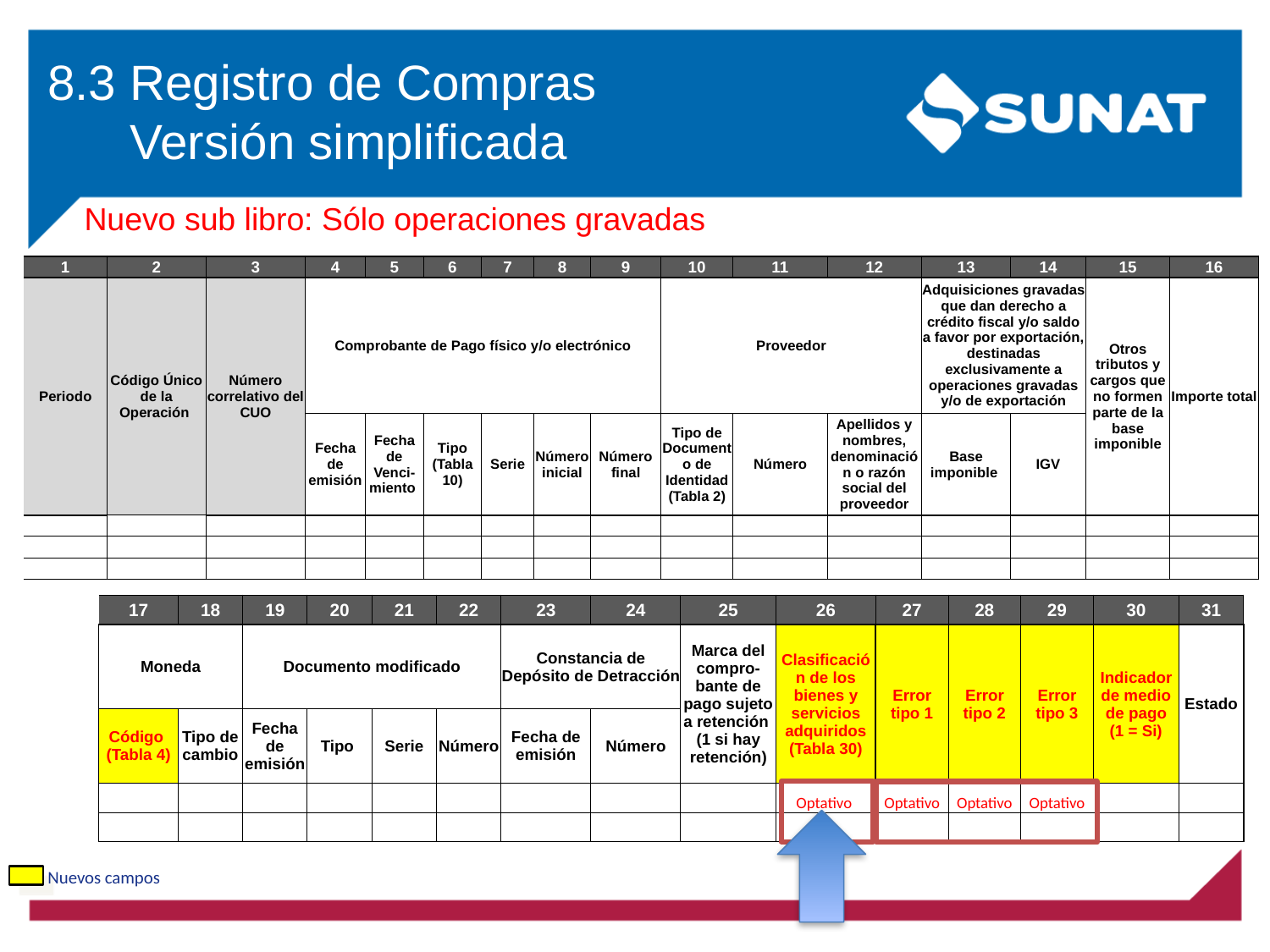

8.3 Registro de Compras
      Versión simplificada
Nuevo sub libro: Sólo operaciones gravadas
| 1 | 2 | 3 | 4 | 5 | 6 | 7 | 8 | 9 | 10 | 11 | 12 | 13 | 14 | 15 | 16 |
| --- | --- | --- | --- | --- | --- | --- | --- | --- | --- | --- | --- | --- | --- | --- | --- |
| Periodo | Código Único de la Operación | Número correlativo del CUO | Comprobante de Pago físico y/o electrónico |  |  |  |  |  | Proveedor |  |  | Adquisiciones gravadas que dan derecho a crédito fiscal y/o saldo a favor por exportación, destinadas exclusivamente a operaciones gravadas y/o de exportación |  | Otros tributos y cargos que no formen parte de la base imponible | Importe total |
|  |  |  | Fecha de emisión | Fecha de Venci-miento | Tipo (Tabla 10) | Serie | Número inicial | Número final | Tipo de Documento de Identidad (Tabla 2) | Número | Apellidos y nombres, denominación o razón social del proveedor | Base imponible | IGV |  |  |
|  |  |  |  |  |  |  |  |  |  |  |  |  |  |  |  |
|  |  |  |  |  |  |  |  |  |  |  |  |  |  |  |  |
|  |  |  |  |  |  |  |  |  |  |  |  |  |  |  |  |
| 17 | 18 | 19 | 20 | 21 | 22 | 23 | 24 | 25 | 26 | 27 | 28 | 29 | 30 | 31 |
| --- | --- | --- | --- | --- | --- | --- | --- | --- | --- | --- | --- | --- | --- | --- |
| Moneda |  | Documento modificado |  |  |  | Constancia de Depósito de Detracción |  | Marca del compro-bante de pago sujeto a retención (1 si hay retención) | Clasificación de los bienes y servicios adquiridos (Tabla 30) | Error tipo 1 | Error tipo 2 | Error tipo 3 | Indicador de medio de pago (1 = Si) | Estado |
| Código (Tabla 4) | Tipo de cambio | Fecha de emisión | Tipo | Serie | Número | Fecha de emisión | Número |  |  |  |  |  |  |  |
|  |  |  |  |  |  |  |  |  | Optativo | Optativo | Optativo | Optativo |  |  |
|  |  |  |  |  |  |  |  |  |  |  |  |  |  |  |

Nuevos campos